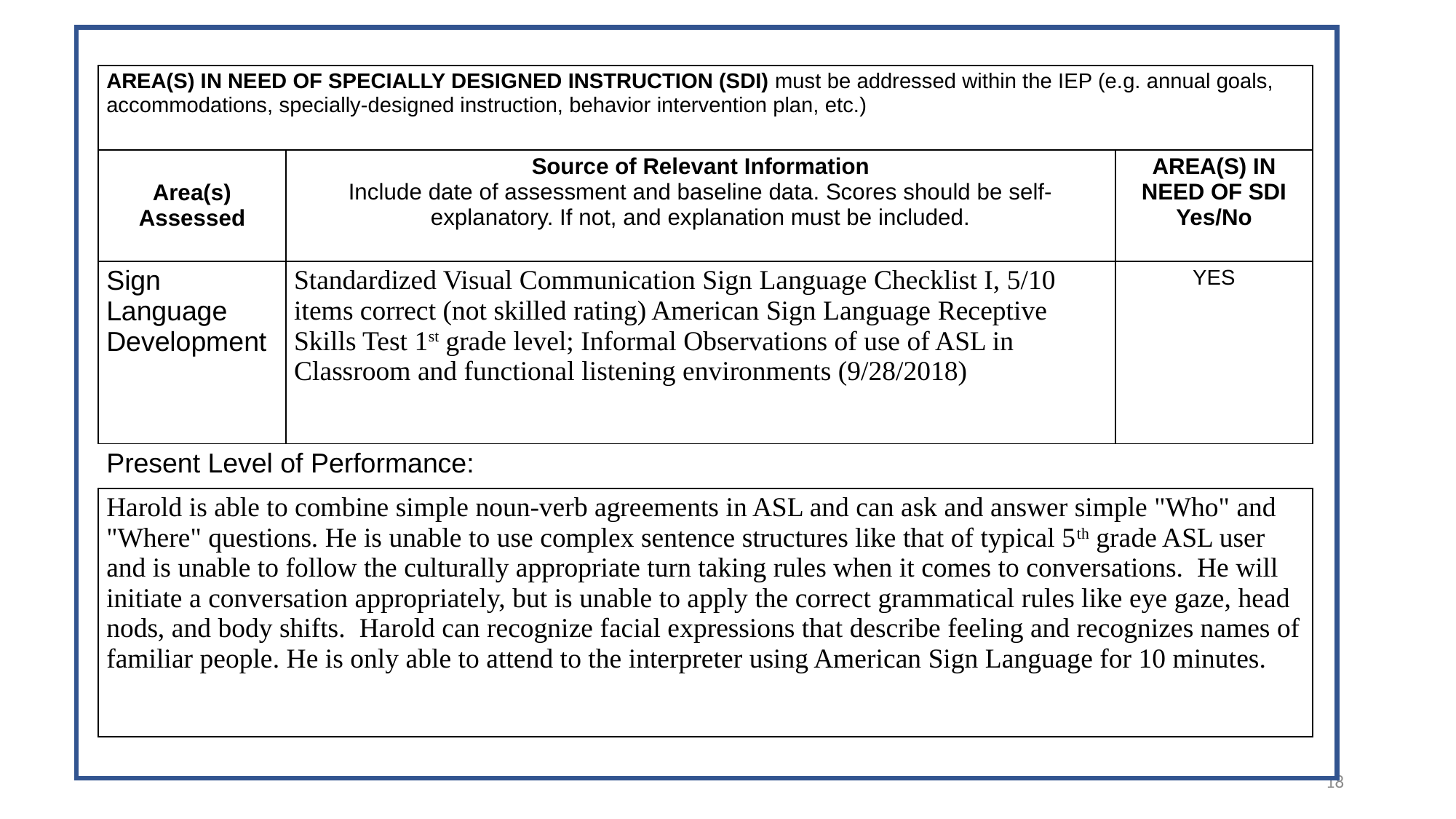

| AREA(S) IN NEED OF SPECIALLY DESIGNED INSTRUCTION (SDI) must be addressed within the IEP (e.g. annual goals, accommodations, specially-designed instruction, behavior intervention plan, etc.) |  |  |
| --- | --- | --- |
| Area(s) Assessed | Source of Relevant Information Include date of assessment and baseline data. Scores should be self-explanatory. If not, and explanation must be included. | AREA(S) IN NEED OF SDI Yes/No |
| Sign Language Development | Standardized Visual Communication Sign Language Checklist I, 5/10 items correct (not skilled rating) American Sign Language Receptive Skills Test 1st grade level; Informal Observations of use of ASL in Classroom and functional listening environments (9/28/2018) | YES |
| Present Level of Performance: |  |  |
| Harold is able to combine simple noun-verb agreements in ASL and can ask and answer simple "Who" and "Where" questions. He is unable to use complex sentence structures like that of typical 5th grade ASL user and is unable to follow the culturally appropriate turn taking rules when it comes to conversations.  He will initiate a conversation appropriately, but is unable to apply the correct grammatical rules like eye gaze, head nods, and body shifts. Harold can recognize facial expressions that describe feeling and recognizes names of familiar people. He is only able to attend to the interpreter using American Sign Language for 10 minutes. |  |  |
18